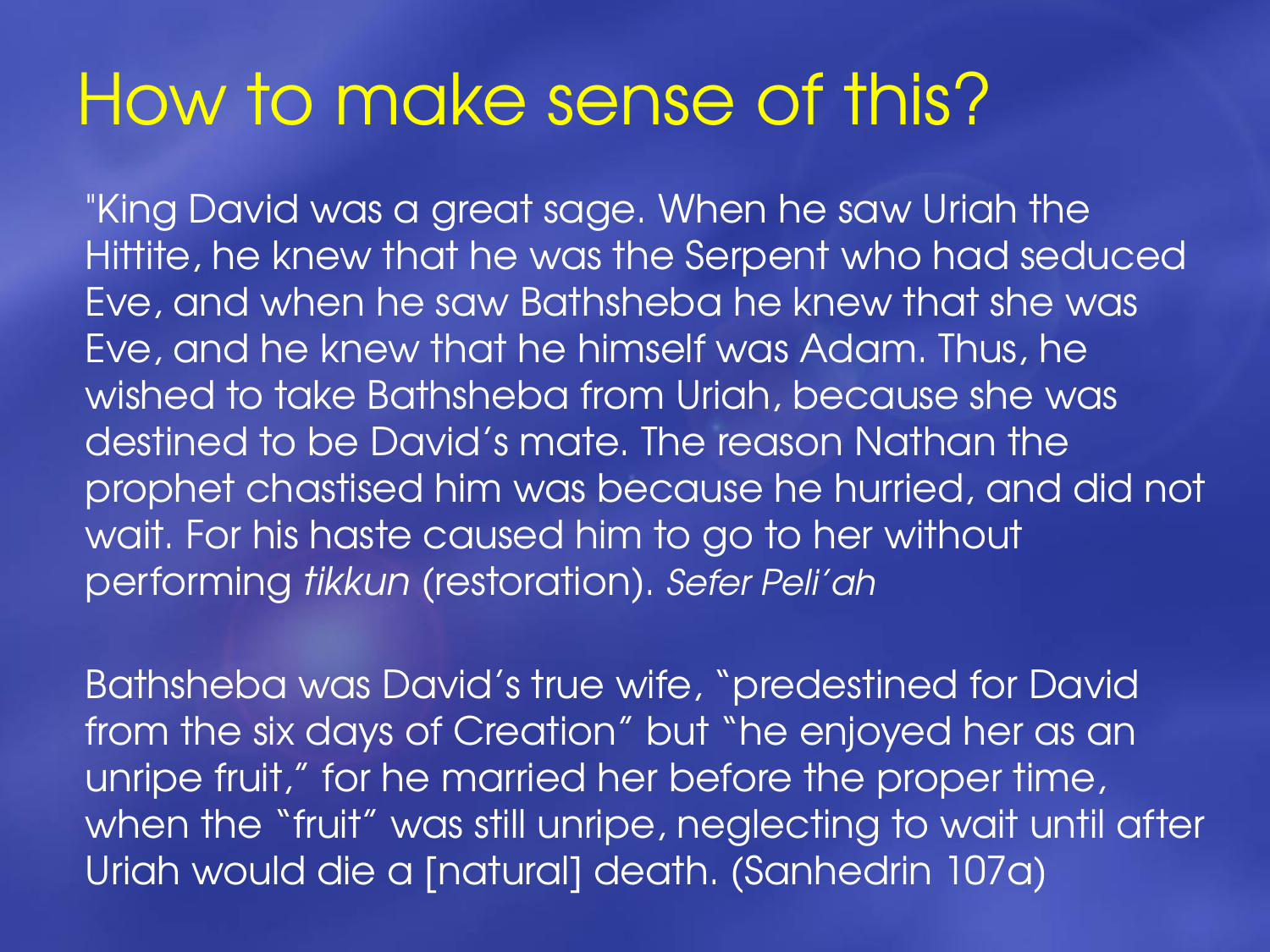

# How to make sense of this?
	"King David was a great sage. When he saw Uriah the Hittite, he knew that he was the Serpent who had seduced Eve, and when he saw Bathsheba he knew that she was Eve, and he knew that he himself was Adam. Thus, he wished to take Bathsheba from Uriah, because she was destined to be David’s mate. The reason Nathan the prophet chastised him was because he hurried, and did not wait. For his haste caused him to go to her without performing tikkun (restoration). Sefer Peli’ah

 	Bathsheba was David’s true wife, “predestined for David from the six days of Creation” but “he enjoyed her as an unripe fruit,” for he married her before the proper time, when the “fruit” was still unripe, neglecting to wait until after Uriah would die a [natural] death. (Sanhedrin 107a)